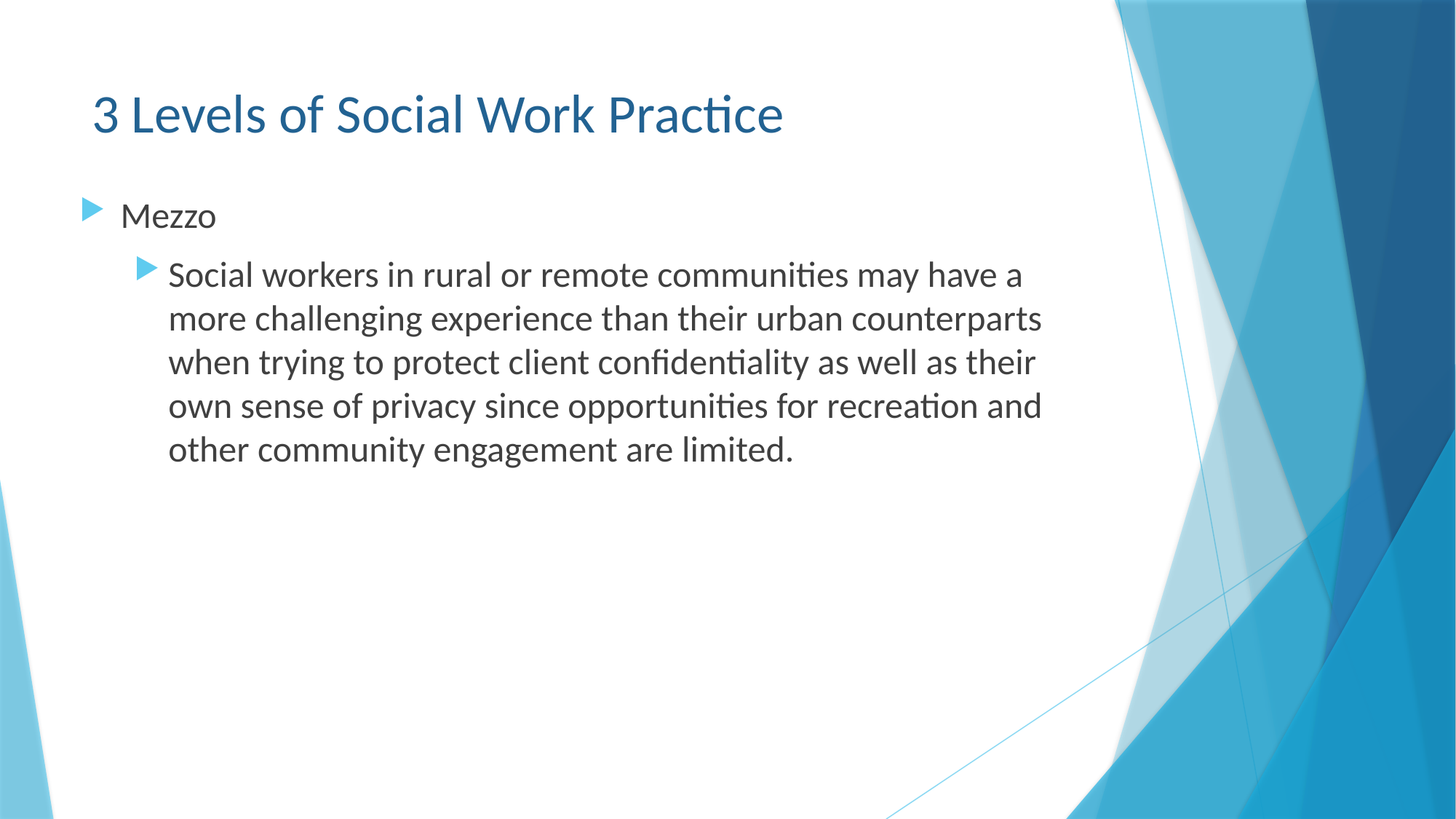

# 3 Levels of Social Work Practice
Mezzo
Social workers in rural or remote communities may have a more challenging experience than their urban counterparts when trying to protect client confidentiality as well as their own sense of privacy since opportunities for recreation and other community engagement are limited.